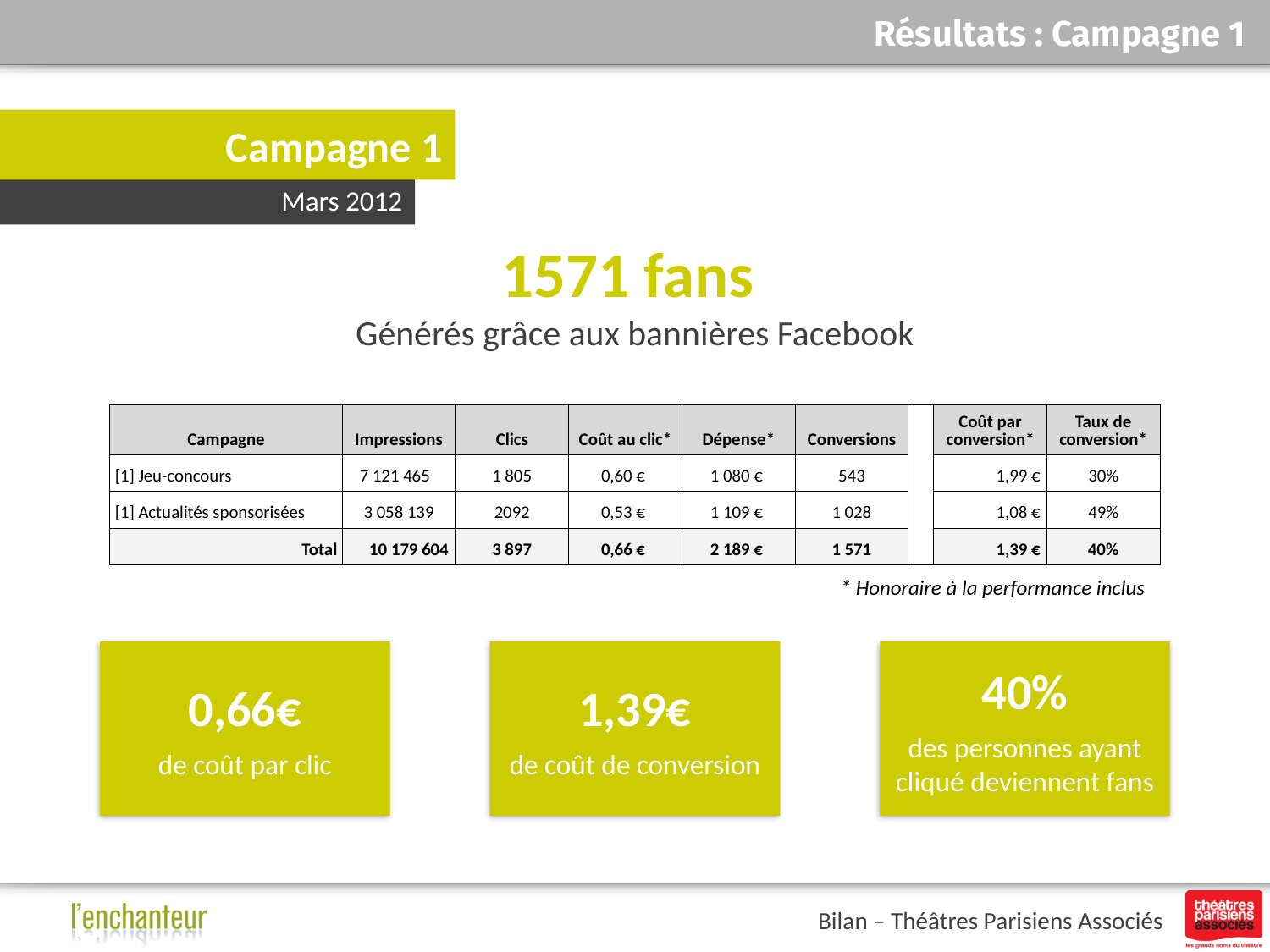

# Résultats : Campagne 1
Campagne 1
Mars 2012
1571 fans
Générés grâce aux bannières Facebook
| Campagne | Impressions | Clics | Coût au clic\* | Dépense\* | Conversions |  | Coût par conversion\* | Taux de conversion\* |
| --- | --- | --- | --- | --- | --- | --- | --- | --- |
| [1] Jeu-concours | 7 121 465 | 1 805 | 0,60 € | 1 080 € | 543 |  | 1,99 € | 30% |
| [1] Actualités sponsorisées | 3 058 139 | 2092 | 0,53 € | 1 109 € | 1 028 |  | 1,08 € | 49% |
| Total | 10 179 604 | 3 897 | 0,66 € | 2 189 € | 1 571 |  | 1,39 € | 40% |
* Honoraire à la performance inclus
0,66€
de coût par clic
1,39€
de coût de conversion
40%
des personnes ayant cliqué deviennent fans
Bilan – Théâtres Parisiens Associés